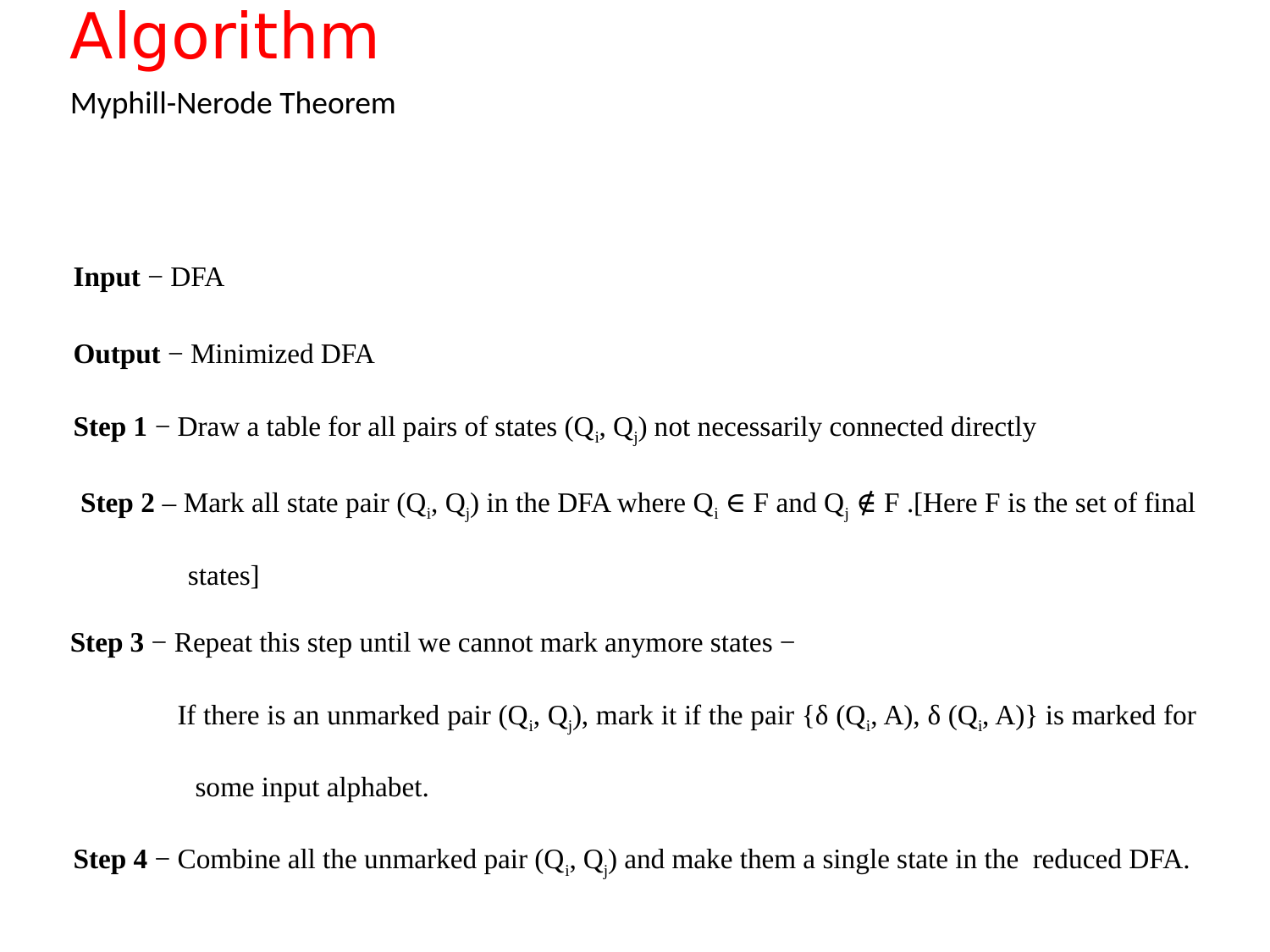

Algorithm
Myphill-Nerode Theorem

Input − DFA
Output − Minimized DFA
Step 1 − Draw a table for all pairs of states (Qi, Qj) not necessarily connected directly
 Step 2 – Mark all state pair (Qi, Qj) in the DFA where Qi ∈ F and Qj ∉ F .[Here F is the set of final  states]
Step 3 − Repeat this step until we cannot mark anymore states −
              If there is an unmarked pair (Qi, Qj), mark it if the pair {δ (Qi, A), δ (Qi, A)} is marked for some input alphabet.
Step 4 − Combine all the unmarked pair (Qi, Qj) and make them a single state in the  reduced DFA.